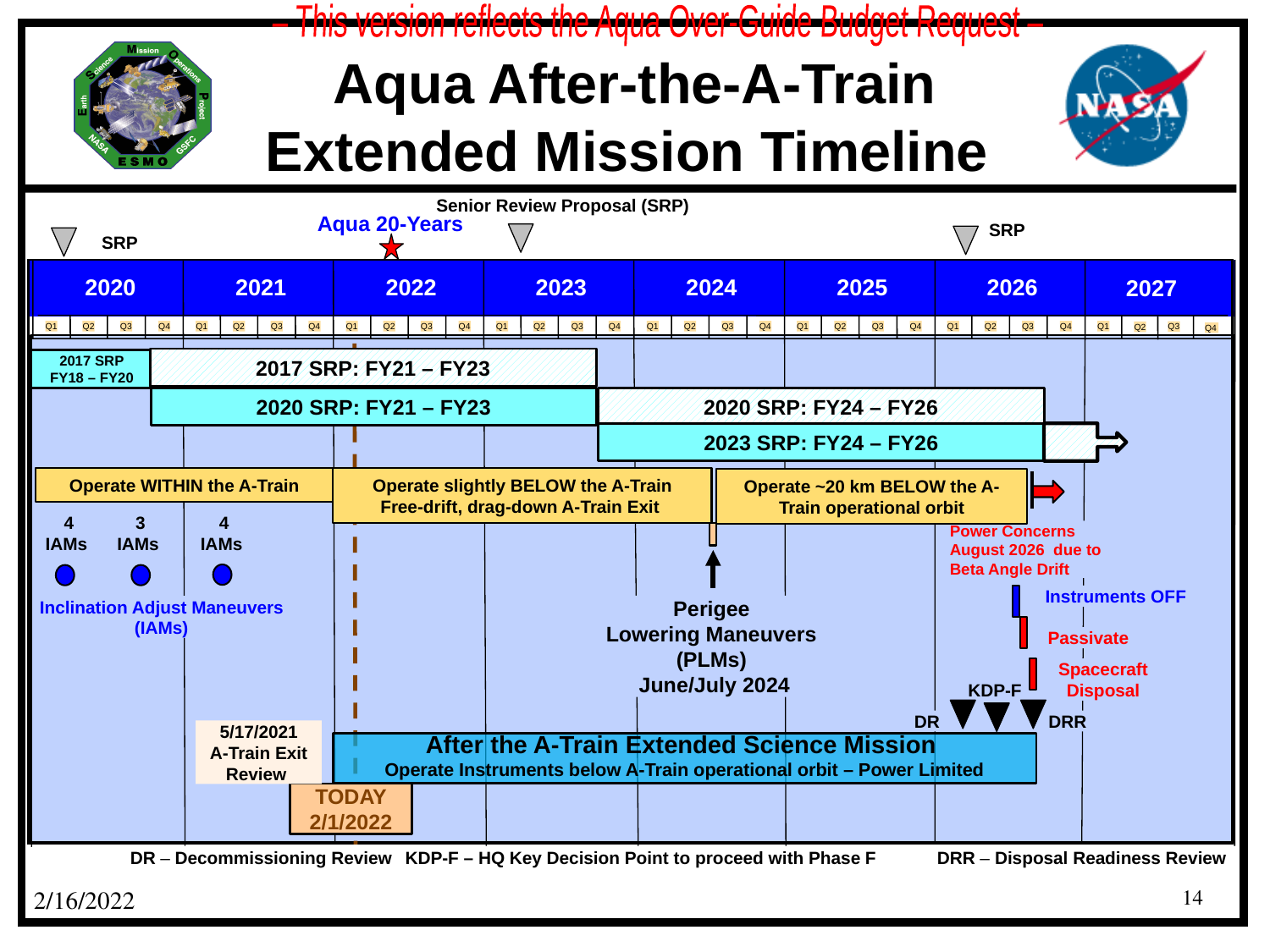

– This version reflects the Aqua Over-Guide Budget Request –
Aqua After-the-A-Train
Extended Mission Timeline
Senior Review Proposal (SRP)

Aqua 20-Years
SRP

SRP

2020
2021
2022
2023
2024
2025
2026
2027

Q1
Q2
Q3
Q4
Q1
Q2
Q3
Q4
Q1
Q2
Q3
Q4
Q1
Q2
Q3
Q4
Q1
Q2
Q3
Q4
Q1
Q2
Q3
Q4
Q1
Q2
Q3
Q4
Q1
Q3
Q2
Q4

2017 SRP: FY21 – FY23
2017 SRP
FY18 – FY20
2020 SRP: FY21 – FY23
2020 SRP: FY24 – FY26
2023 SRP: FY24 – FY26

Operate WITHIN the A-Train
Operate slightly BELOW the A-Train
Free-drift, drag-down A-Train Exit
Operate ~20 km BELOW the A-Train operational orbit

4
IAMs
3
IAMs
4
IAMs
Power Concerns
August 2026  due to
Beta Angle Drift

Instruments OFF
Perigee
Lowering Maneuvers
(PLMs)
June/July 2024
Inclination Adjust Maneuvers
(IAMs)

Passivate

Spacecraft Disposal
KDP-F

DR
DRR
5/17/2021
A-Train Exit
Review
After the A-Train Extended Science Mission
Operate Instruments below A-Train operational orbit – Power Limited
TODAY
2/1/2022
DR – Decommissioning Review
KDP-F – HQ Key Decision Point to proceed with Phase F
DRR – Disposal Readiness Review
2/16/2022